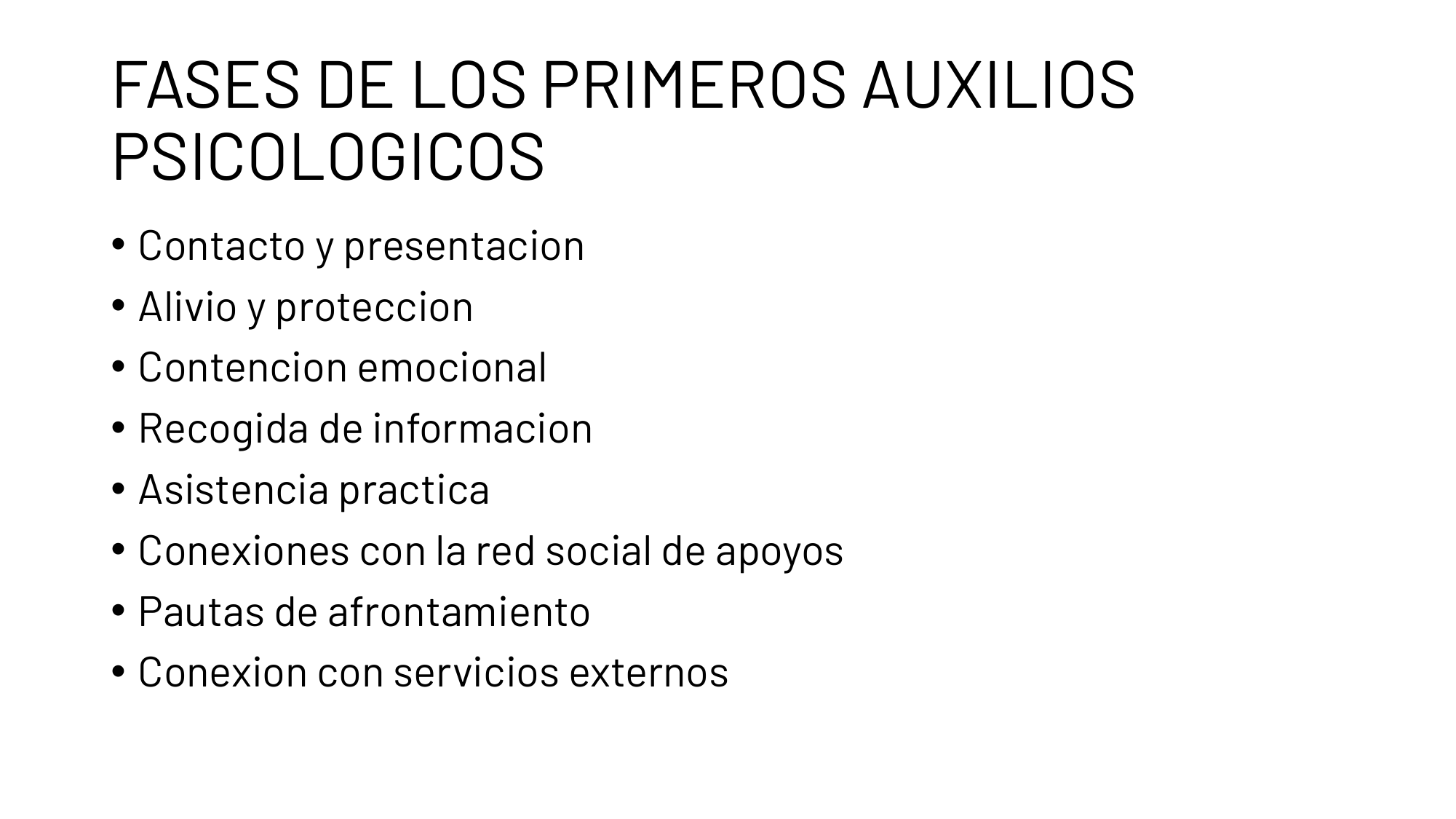

# FASES DE LOS PRIMEROS AUXILIOS PSICOLOGICOS
Contacto y presentacion
Alivio y proteccion
Contencion emocional
Recogida de informacion
Asistencia practica
Conexiones con la red social de apoyos
Pautas de afrontamiento
Conexion con servicios externos